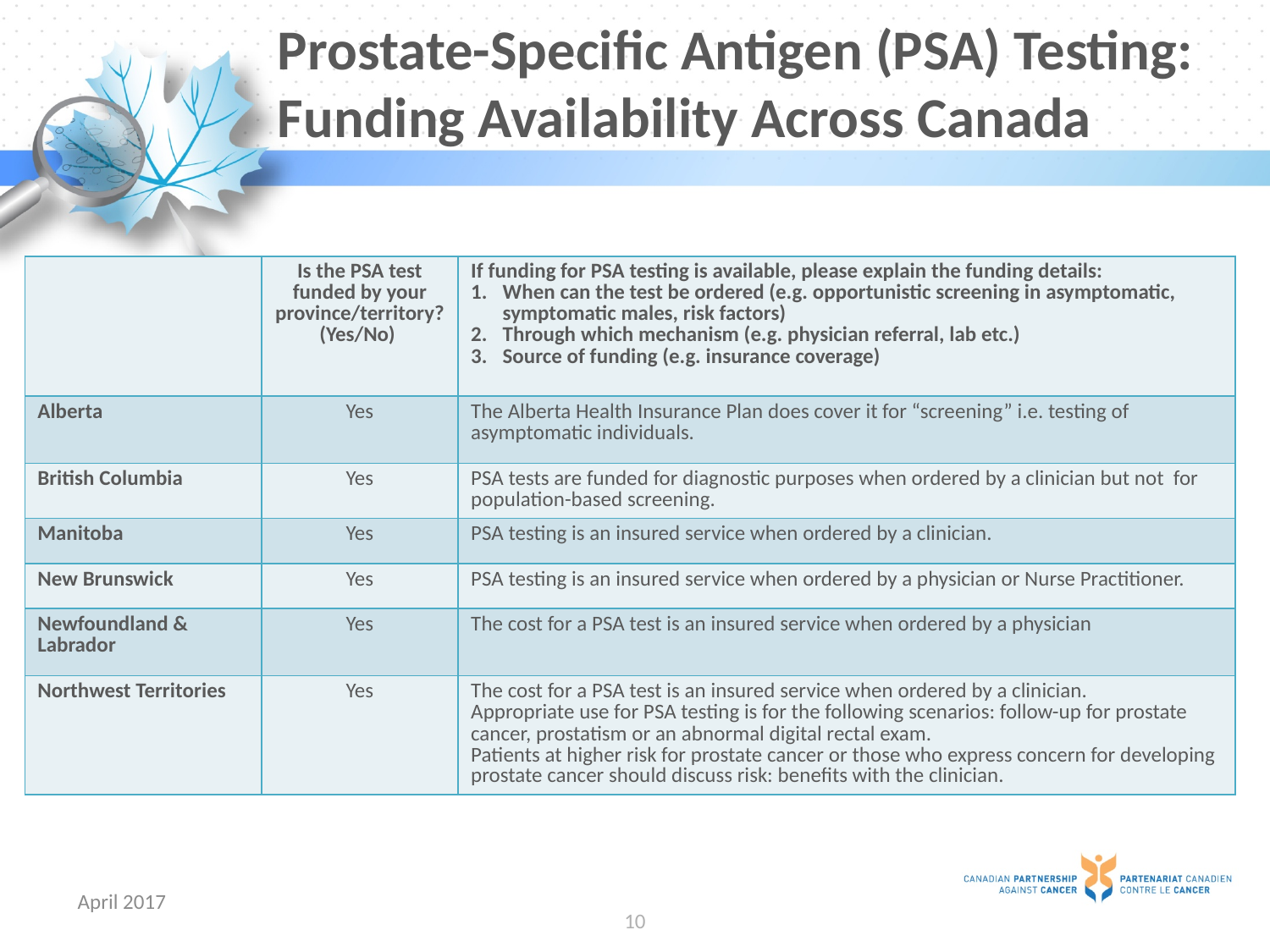

# Prostate-Specific Antigen (PSA) Testing: Funding Availability Across Canada
|  | Is the PSA test funded by your province/territory? (Yes/No) | If funding for PSA testing is available, please explain the funding details: When can the test be ordered (e.g. opportunistic screening in asymptomatic, symptomatic males, risk factors) Through which mechanism (e.g. physician referral, lab etc.) Source of funding (e.g. insurance coverage) |
| --- | --- | --- |
| Alberta | Yes | The Alberta Health Insurance Plan does cover it for “screening” i.e. testing of asymptomatic individuals. |
| British Columbia | Yes | PSA tests are funded for diagnostic purposes when ordered by a clinician but not for population-based screening. |
| Manitoba | Yes | PSA testing is an insured service when ordered by a clinician. |
| New Brunswick | Yes | PSA testing is an insured service when ordered by a physician or Nurse Practitioner. |
| Newfoundland & Labrador | Yes | The cost for a PSA test is an insured service when ordered by a physician |
| Northwest Territories | Yes | The cost for a PSA test is an insured service when ordered by a clinician. Appropriate use for PSA testing is for the following scenarios: follow-up for prostate cancer, prostatism or an abnormal digital rectal exam. Patients at higher risk for prostate cancer or those who express concern for developing prostate cancer should discuss risk: benefits with the clinician. |
April 2017
10